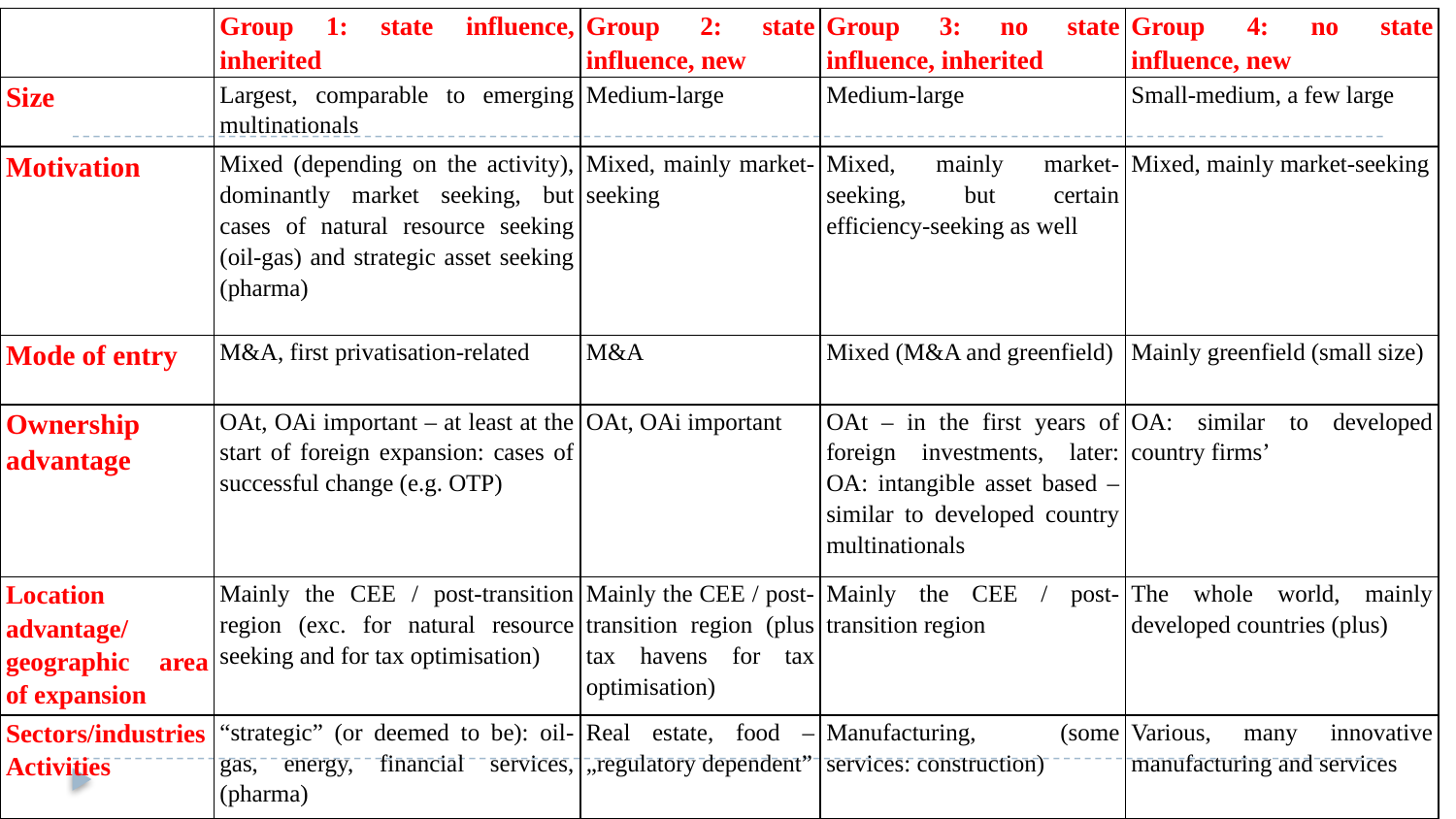

|  | Group 1: state influence, inherited | Group 2: state influence, new | Group 3: no state influence, inherited | Group 4: no state influence, new |
| --- | --- | --- | --- | --- |
| Size | Largest, comparable to emerging multinationals | Medium-large | Medium-large | Small-medium, a few large |
| Motivation | Mixed (depending on the activity), dominantly market seeking, but cases of natural resource seeking (oil-gas) and strategic asset seeking (pharma) | Mixed, mainly market-seeking | Mixed, mainly market-seeking, but certain efficiency-seeking as well | Mixed, mainly market-seeking |
| Mode of entry | M&A, first privatisation-related | M&A | Mixed (M&A and greenfield) | Mainly greenfield (small size) |
| Ownership advantage | OAt, OAi important – at least at the start of foreign expansion: cases of successful change (e.g. OTP) | OAt, OAi important | OAt – in the first years of foreign investments, later: OA: intangible asset based – similar to developed country multinationals | OA: similar to developed country firms’ |
| Location advantage/ geographic area of expansion | Mainly the CEE / post-transition region (exc. for natural resource seeking and for tax optimisation) | Mainly the CEE / post-transition region (plus tax havens for tax optimisation) | Mainly the CEE / post-transition region | The whole world, mainly developed countries (plus) |
| Sectors/industries Activities | “strategic” (or deemed to be): oil-gas, energy, financial services, (pharma) | Real estate, food – „regulatory dependent” | Manufacturing, (some services: construction) | Various, many innovative manufacturing and services |
#